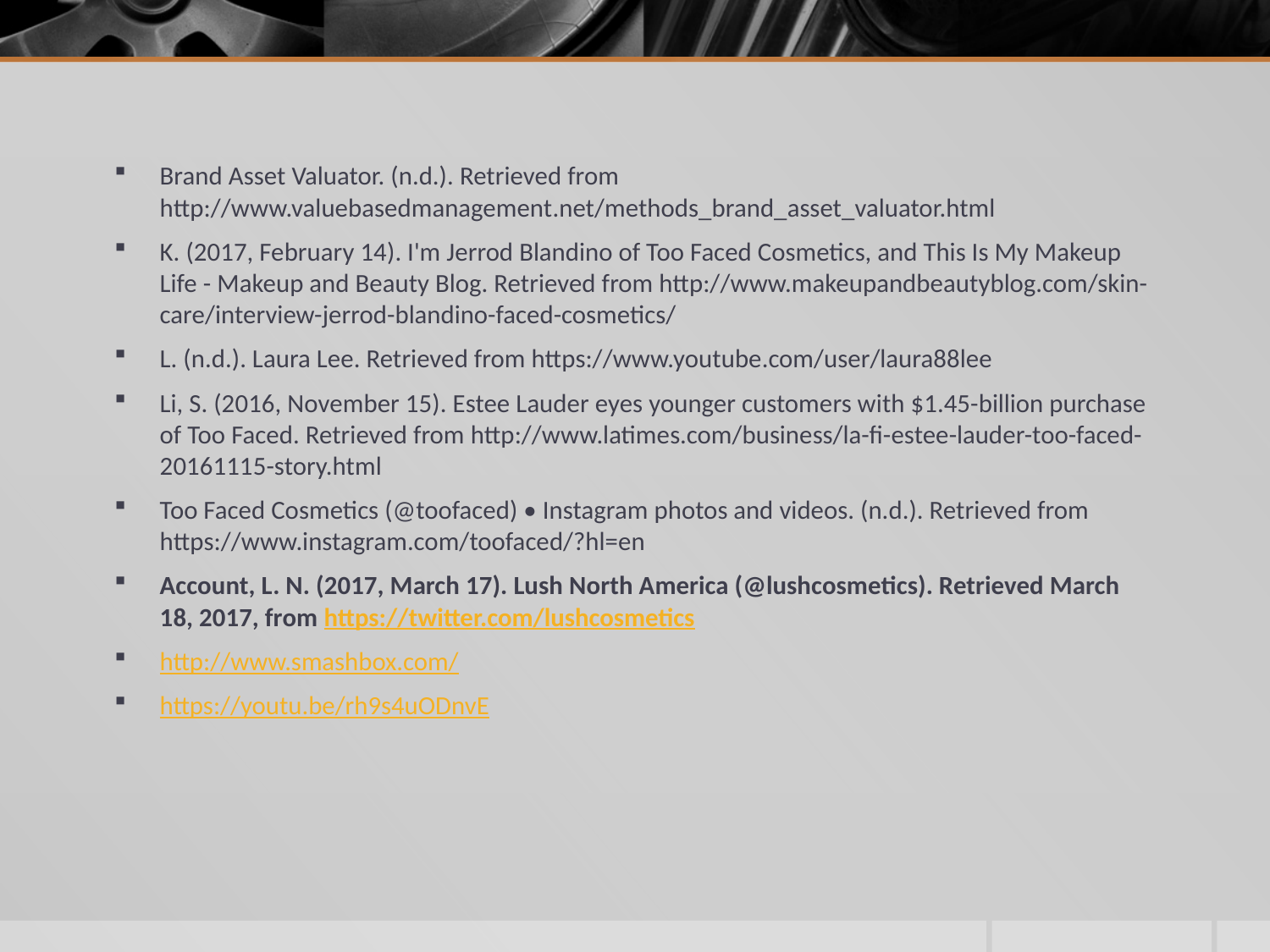

Brand Asset Valuator. (n.d.). Retrieved from http://www.valuebasedmanagement.net/methods_brand_asset_valuator.html
K. (2017, February 14). I'm Jerrod Blandino of Too Faced Cosmetics, and This Is My Makeup Life - Makeup and Beauty Blog. Retrieved from http://www.makeupandbeautyblog.com/skin-care/interview-jerrod-blandino-faced-cosmetics/
L. (n.d.). Laura Lee. Retrieved from https://www.youtube.com/user/laura88lee
Li, S. (2016, November 15). Estee Lauder eyes younger customers with $1.45-billion purchase of Too Faced. Retrieved from http://www.latimes.com/business/la-fi-estee-lauder-too-faced-20161115-story.html
Too Faced Cosmetics (@toofaced) • Instagram photos and videos. (n.d.). Retrieved from https://www.instagram.com/toofaced/?hl=en
Account, L. N. (2017, March 17). Lush North America (@lushcosmetics). Retrieved March 18, 2017, from https://twitter.com/lushcosmetics
http://www.smashbox.com/
https://youtu.be/rh9s4uODnvE